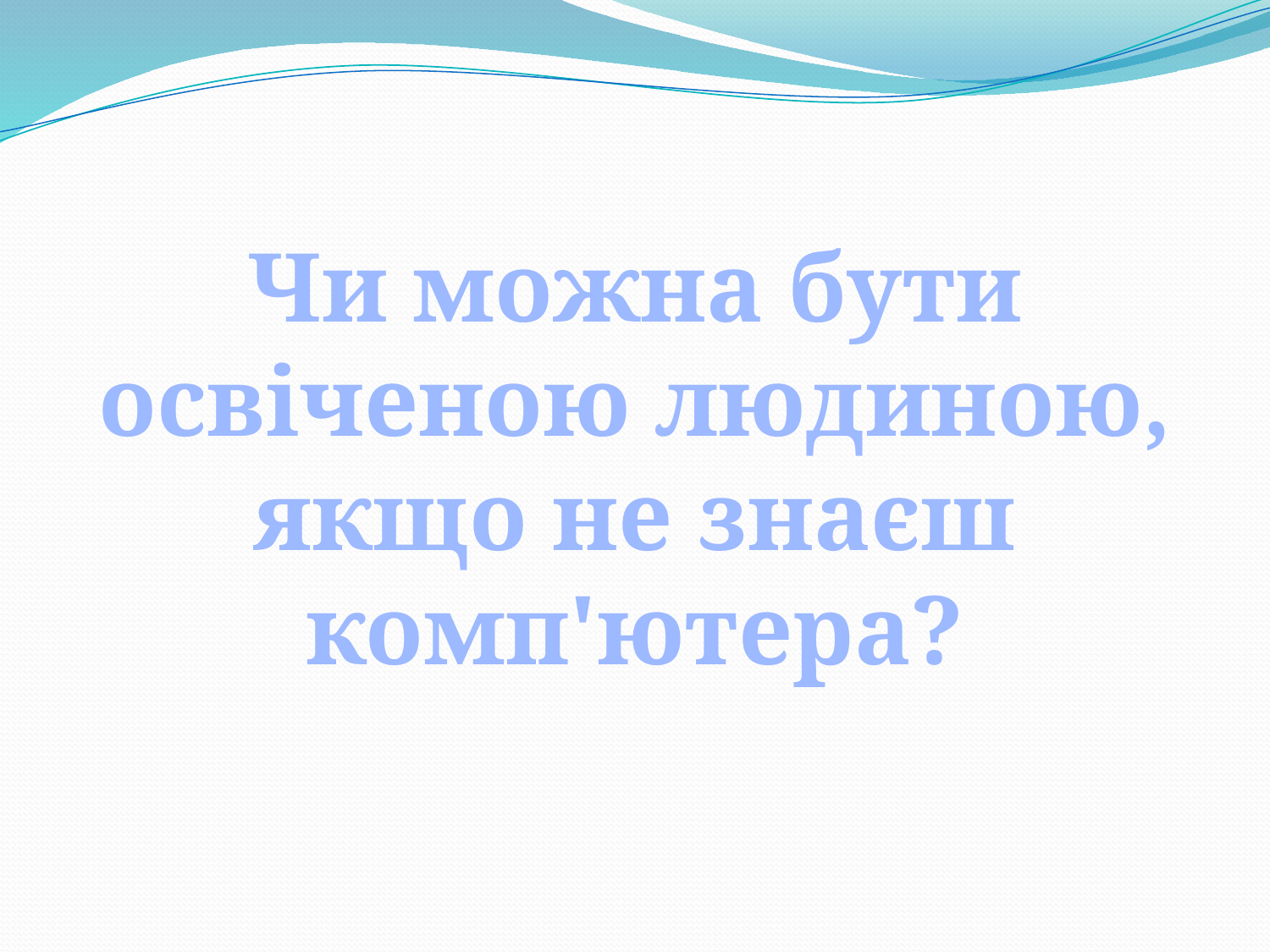

#

Чи можна бути освіченою людиною, якщо не знаєш комп'ютера?